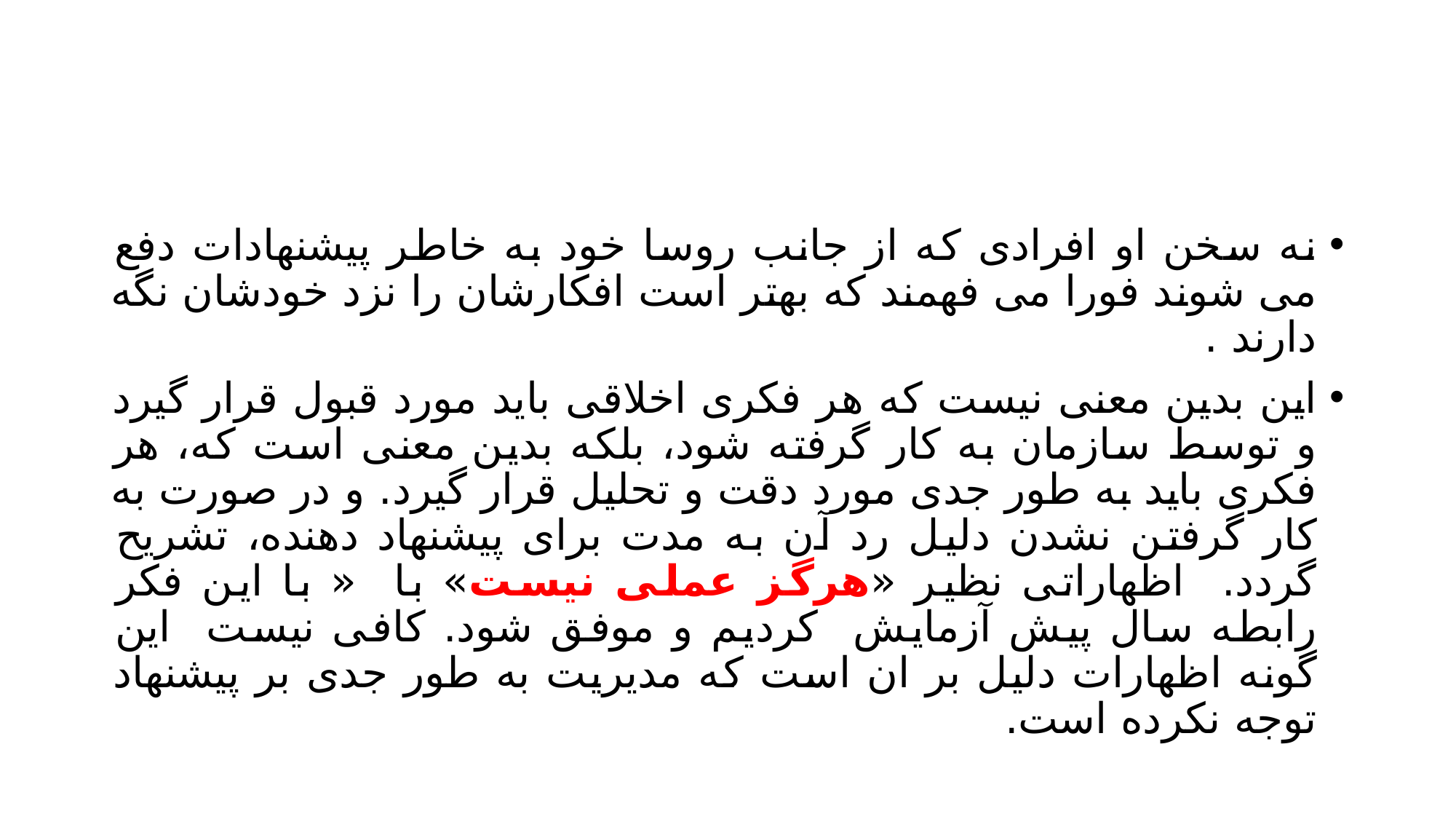

#
نه سخن او افرادی که از جانب روسا خود به خاطر پیشنهادات دفع می شوند فورا می فهمند که بهتر است افکارشان را نزد خودشان نگه دارند .
این بدین معنی نیست که هر فکری اخلاقی باید مورد قبول قرار گیرد و توسط سازمان به کار گرفته شود، بلکه بدین معنی است که، هر فکری باید به طور جدی مورد دقت و تحلیل قرار گیرد. و در صورت به کار گرفتن نشدن دلیل رد آن به مدت برای پیشنهاد دهنده، تشریح گردد.  اظهاراتی نظیر «هرگز عملی نیست» با  « با این فکر رابطه سال پیش آزمایش  کردیم و موفق شود. کافی نیست  این گونه اظهارات دلیل بر ان است که مدیریت به طور جدی بر پیشنهاد توجه نکرده است.